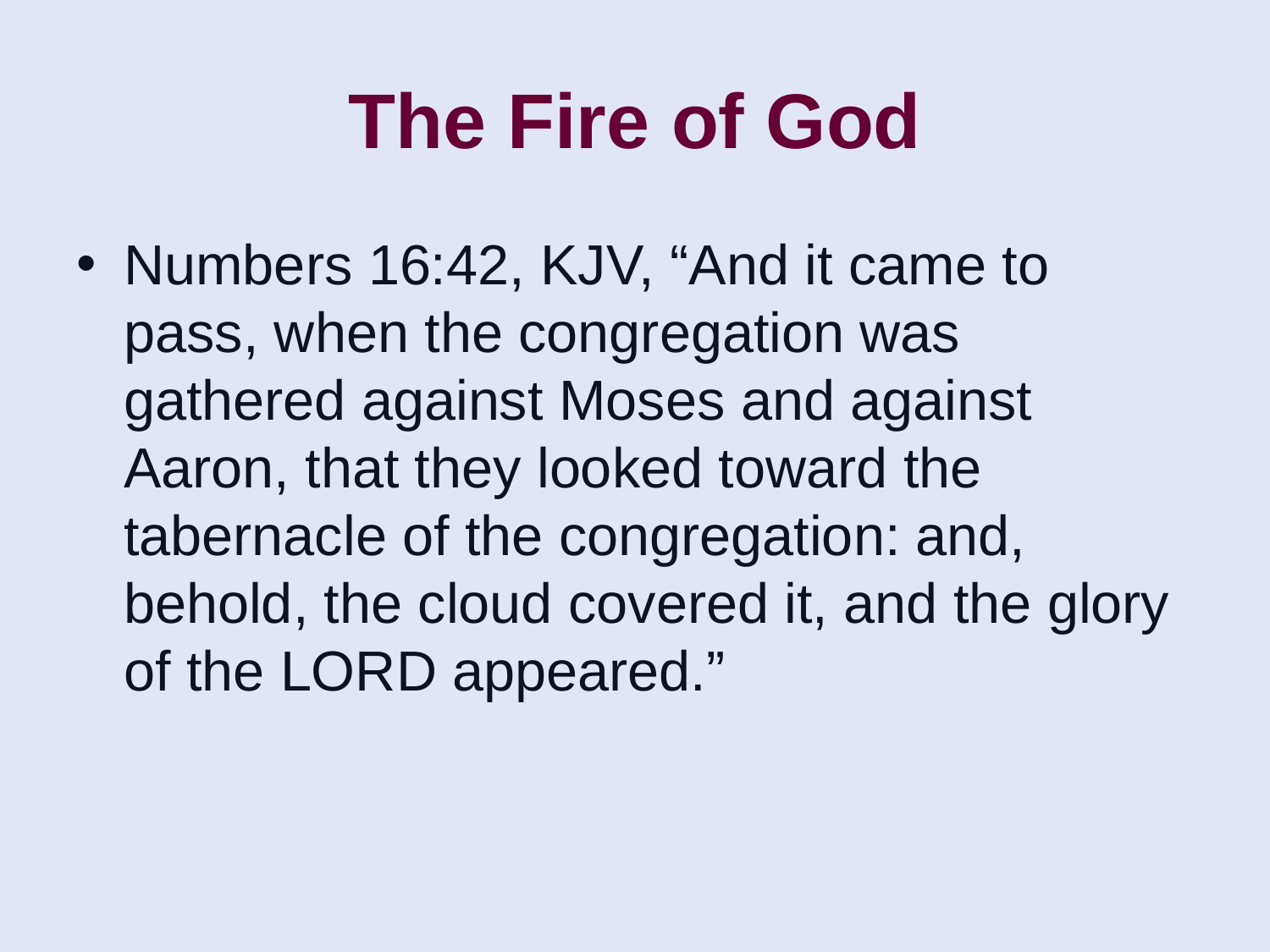

# The Fire of God
Numbers 16:42, KJV, “And it came to pass, when the congregation was gathered against Moses and against Aaron, that they looked toward the tabernacle of the congregation: and, behold, the cloud covered it, and the glory of the LORD appeared.”